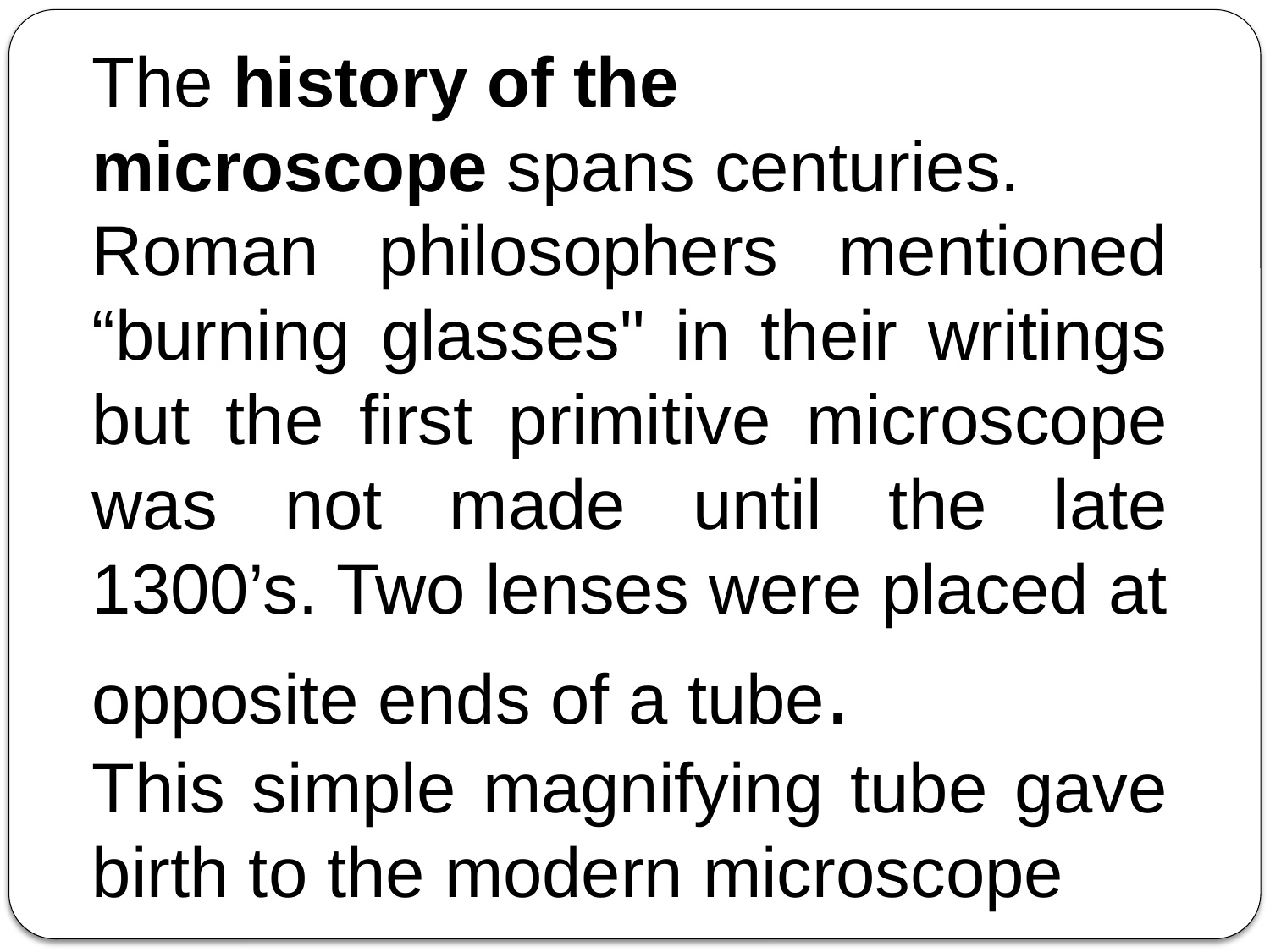

The history of the microscope spans centuries.
Roman philosophers mentioned “burning glasses" in their writings but the first primitive microscope was not made until the late 1300’s. Two lenses were placed at opposite ends of a tube.
This simple magnifying tube gave birth to the modern microscope